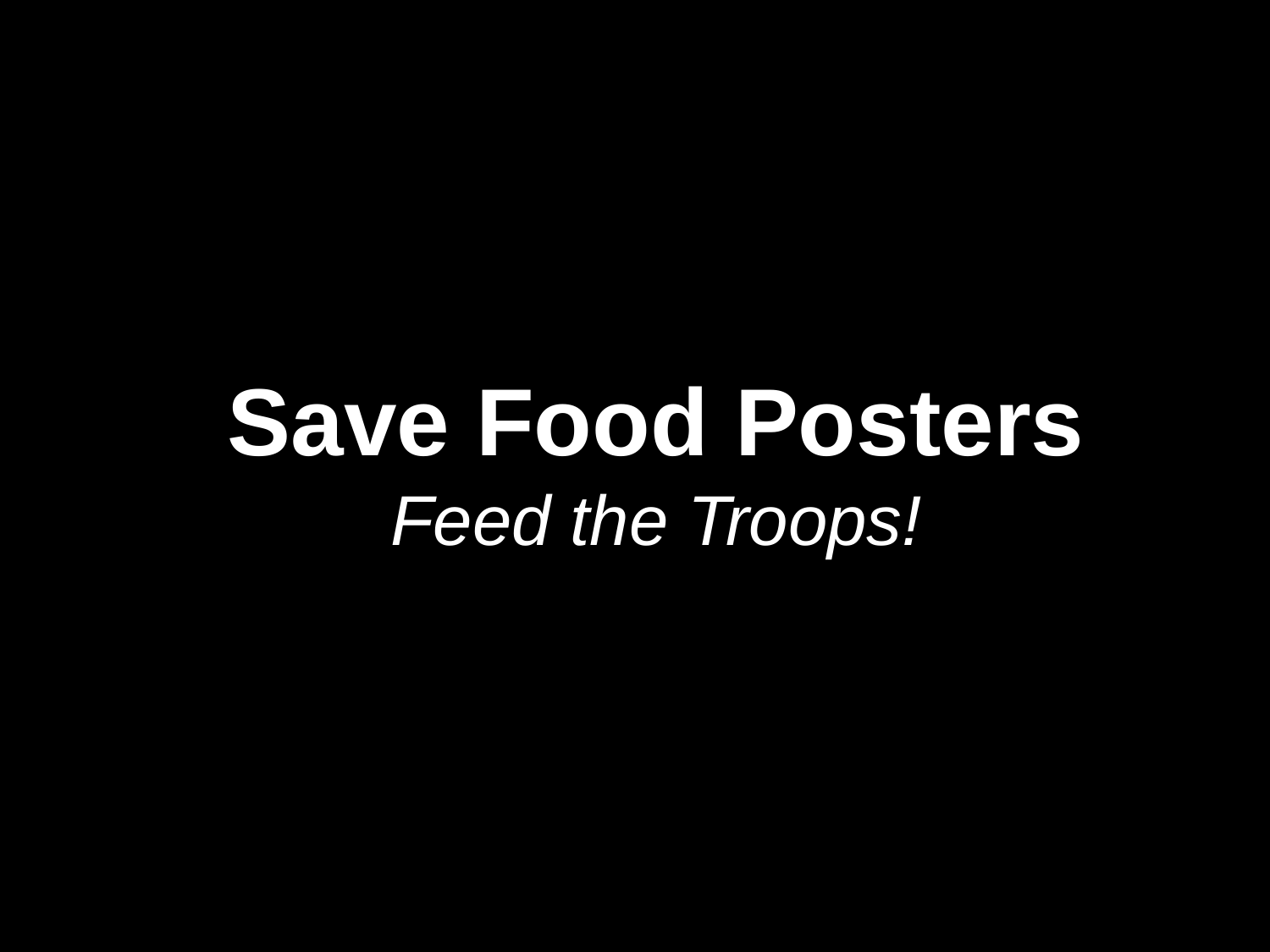

# Save Food Posters Feed the Troops!